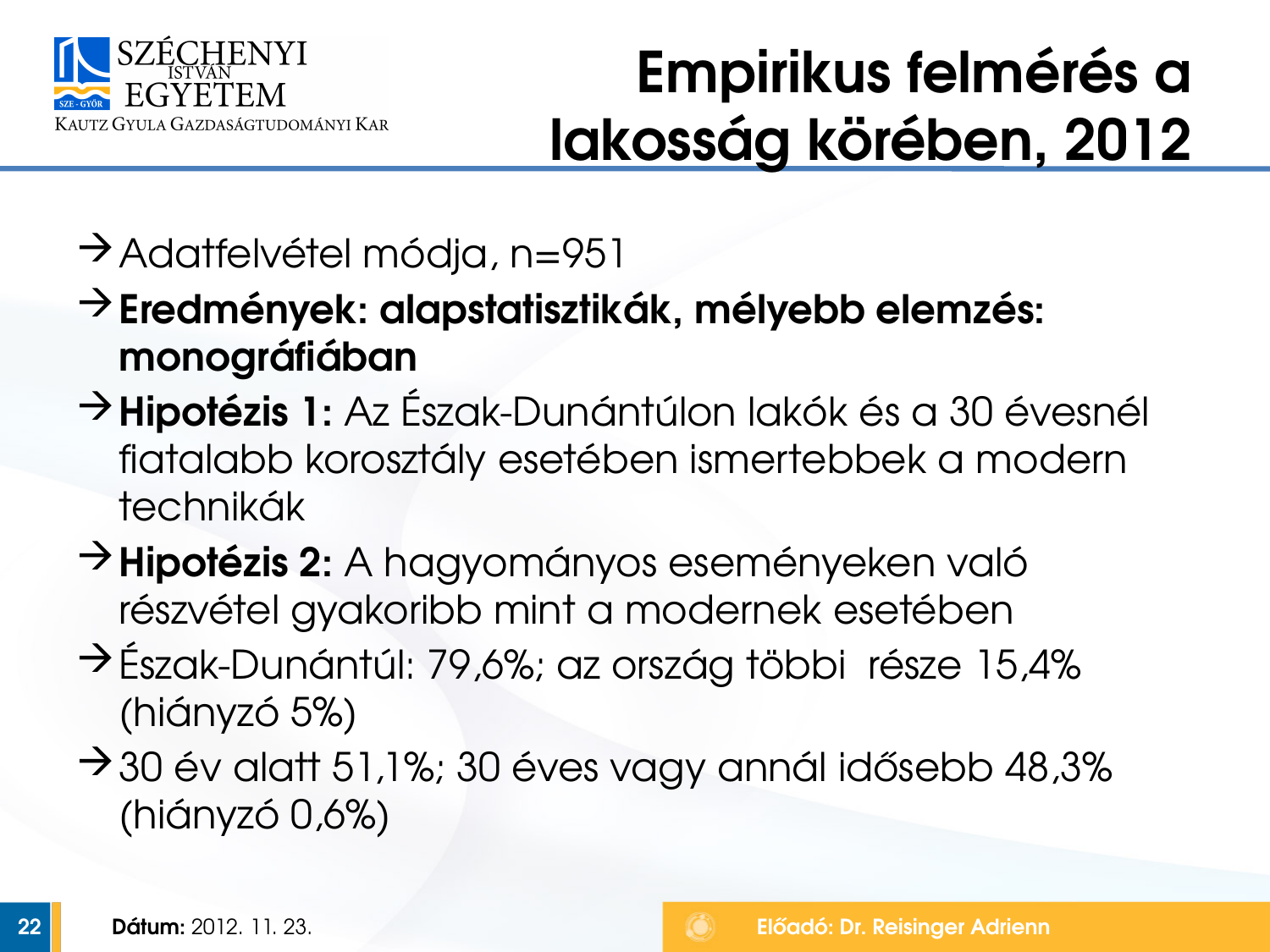

# Empirikus felmérés a lakosság körében, 2012
Adatfelvétel módja, n=951
Eredmények: alapstatisztikák, mélyebb elemzés: monográfiában
Hipotézis 1: Az Észak-Dunántúlon lakók és a 30 évesnél fiatalabb korosztály esetében ismertebbek a modern technikák
Hipotézis 2: A hagyományos eseményeken való részvétel gyakoribb mint a modernek esetében
Észak-Dunántúl: 79,6%; az ország többi  része 15,4% (hiányzó 5%)
30 év alatt 51,1%; 30 éves vagy annál idősebb 48,3% (hiányzó 0,6%)

22
Dátum: 2012. 11. 23.
Előadó: Dr. Reisinger Adrienn